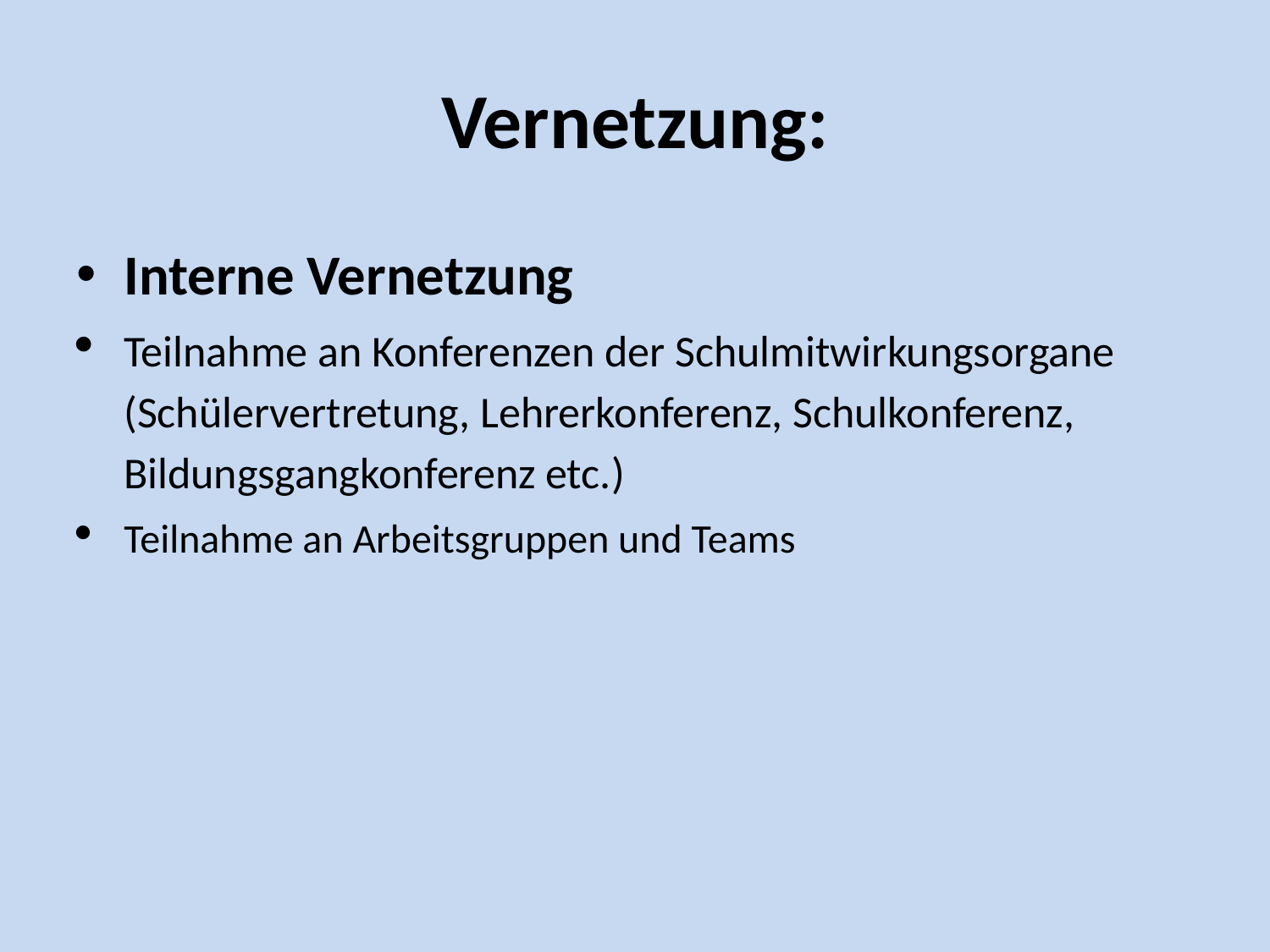

# Vernetzung:
Interne Vernetzung
Teilnahme an Konferenzen der Schulmitwirkungsorgane (Schülervertretung, Lehrerkonferenz, Schulkonferenz, Bildungsgangkonferenz etc.)
Teilnahme an Arbeitsgruppen und Teams